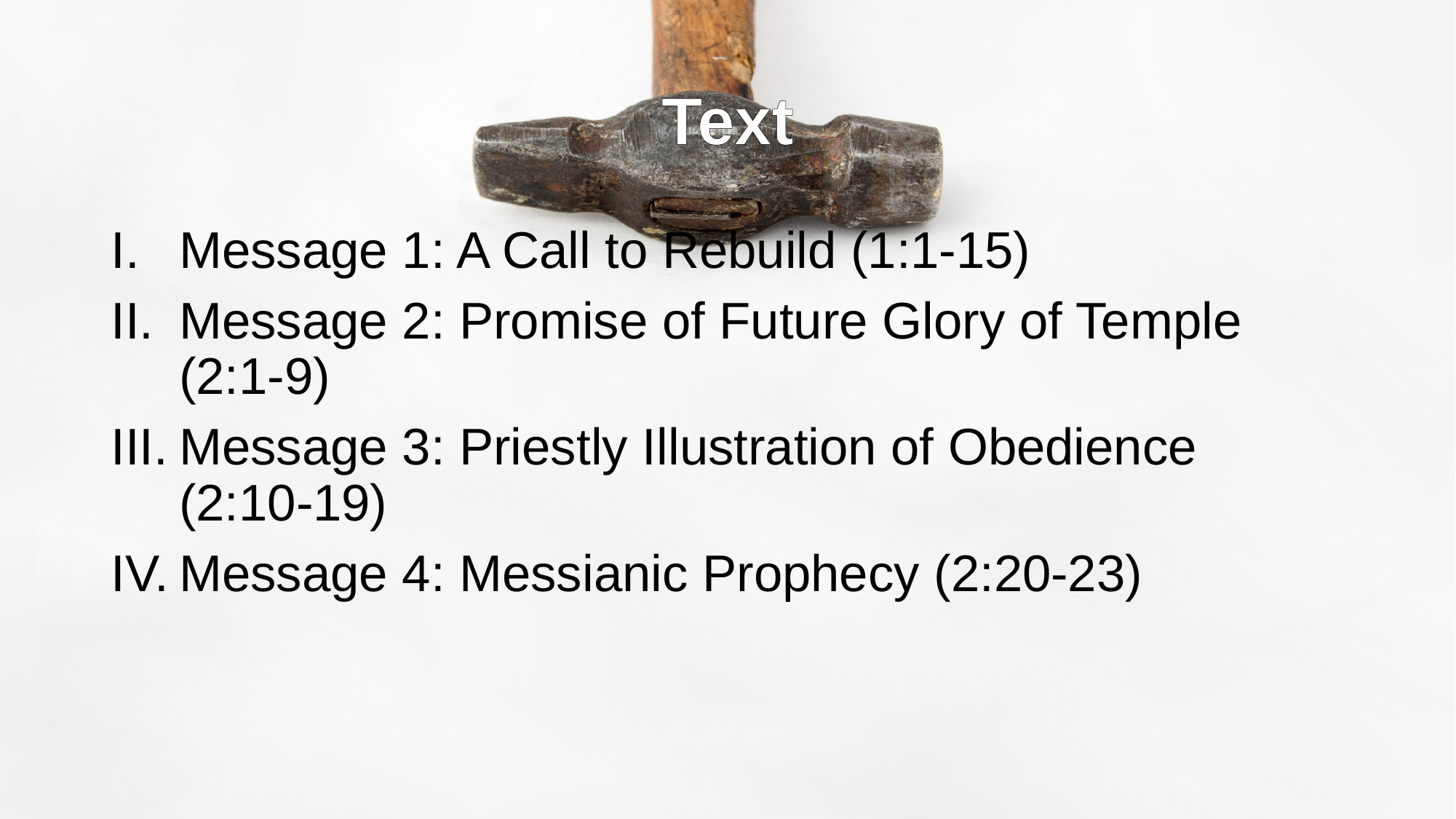

# Text
Message 1: A Call to Rebuild (1:1-15)
Message 2: Promise of Future Glory of Temple (2:1-9)
Message 3: Priestly Illustration of Obedience (2:10-19)
Message 4: Messianic Prophecy (2:20-23)